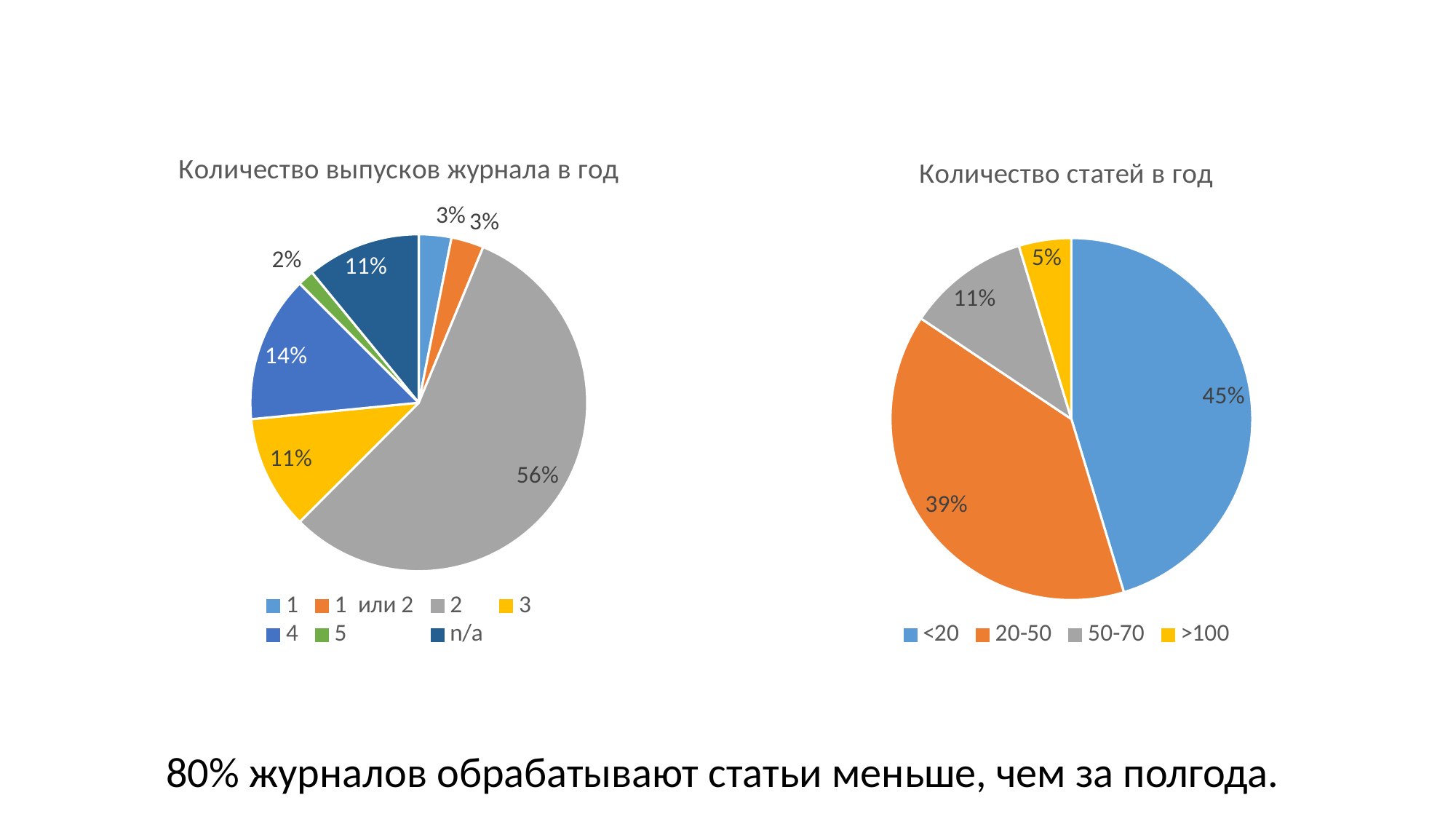

### Chart:

| Category | Количество выпусков журнала в год |
|---|---|
| 1 | 2.0 |
| 1  или 2 | 2.0 |
| 2 | 36.0 |
| 3 | 7.0 |
| 4 | 9.0 |
| 5 | 1.0 |
| n/a | 7.0 |

### Chart:

| Category | Количество статей в год |
|---|---|
| <20 | 29.0 |
| 20-50 | 25.0 |
| 50-70 | 7.0 |
| >100 | 3.0 |
80% журналов обрабатывают статьи меньше, чем за полгода.